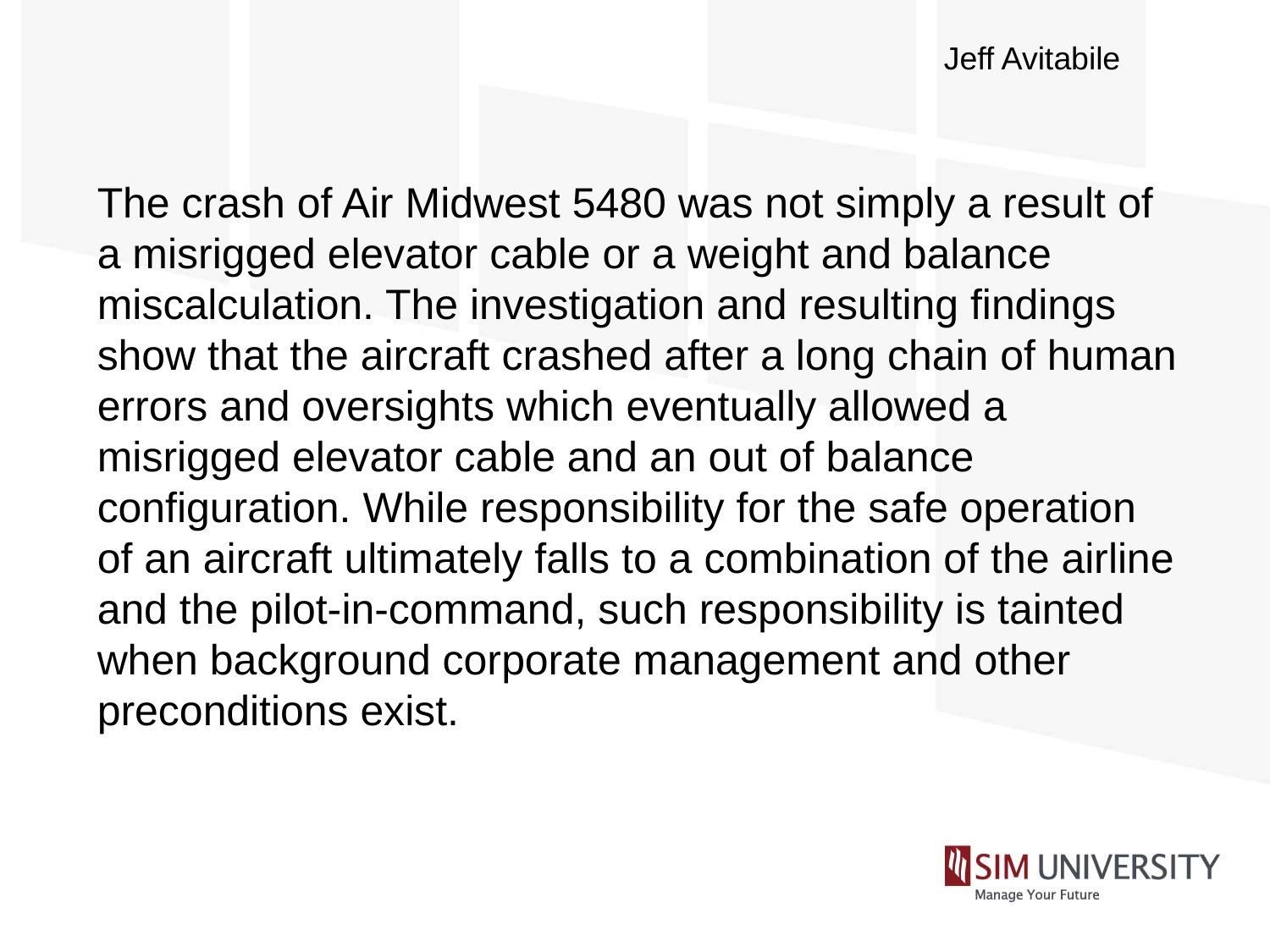

Jeff Avitabile
The crash of Air Midwest 5480 was not simply a result of a misrigged elevator cable or a weight and balance miscalculation. The investigation and resulting findings show that the aircraft crashed after a long chain of human errors and oversights which eventually allowed a misrigged elevator cable and an out of balance configuration. While responsibility for the safe operation of an aircraft ultimately falls to a combination of the airline and the pilot-in-command, such responsibility is tainted when background corporate management and other preconditions exist.